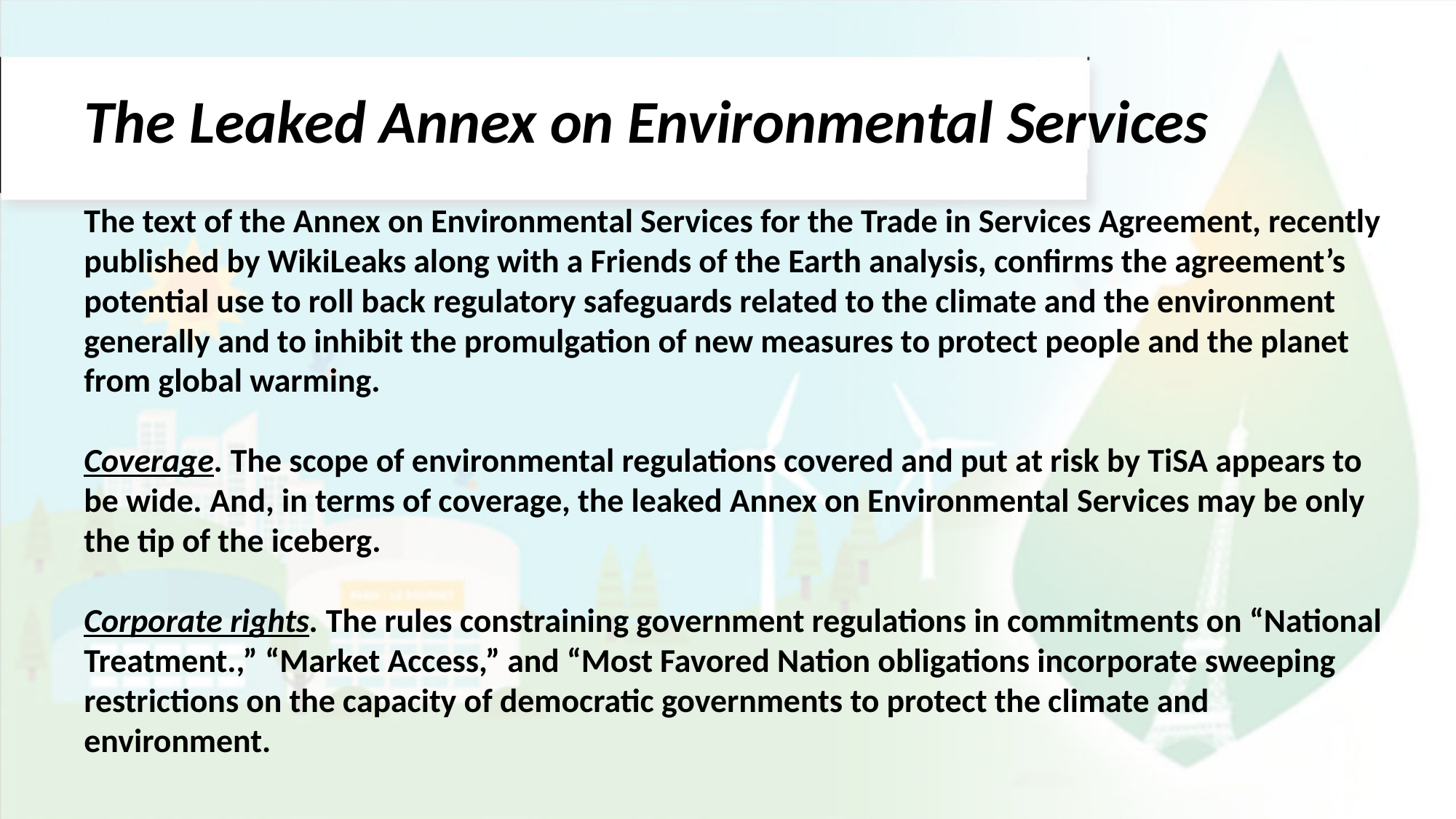

The Leaked Annex on Environmental Services

The text of the Annex on Environmental Services for the Trade in Services Agreement, recently published by WikiLeaks along with a Friends of the Earth analysis, confirms the agreement’s potential use to roll back regulatory safeguards related to the climate and the environment generally and to inhibit the promulgation of new measures to protect people and the planet from global warming.

Coverage. The scope of environmental regulations covered and put at risk by TiSA appears to be wide. And, in terms of coverage, the leaked Annex on Environmental Services may be only the tip of the iceberg.

Corporate rights. The rules constraining government regulations in commitments on “National Treatment.,” “Market Access,” and “Most Favored Nation obligations incorporate sweeping restrictions on the capacity of democratic governments to protect the climate and environment.